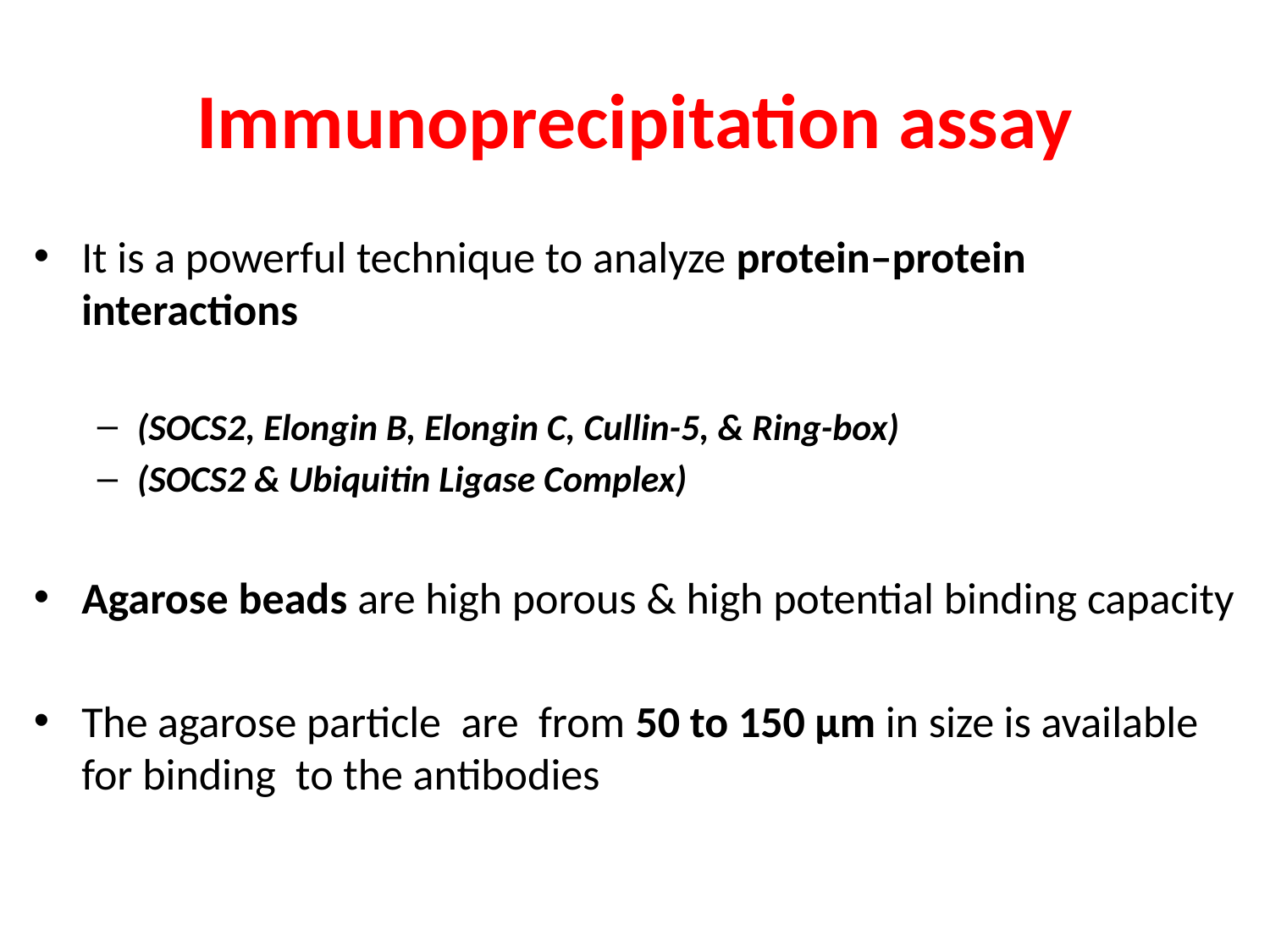

# Immunoprecipitation assay
It is a powerful technique to analyze protein–protein interactions

(SOCS2, Elongin B, Elongin C, Cullin-5, & Ring-box)
(SOCS2 & Ubiquitin Ligase Complex)

Agarose beads are high porous & high potential binding capacity

The agarose particle  are  from 50 to 150 μm in size is available for binding  to the antibodies